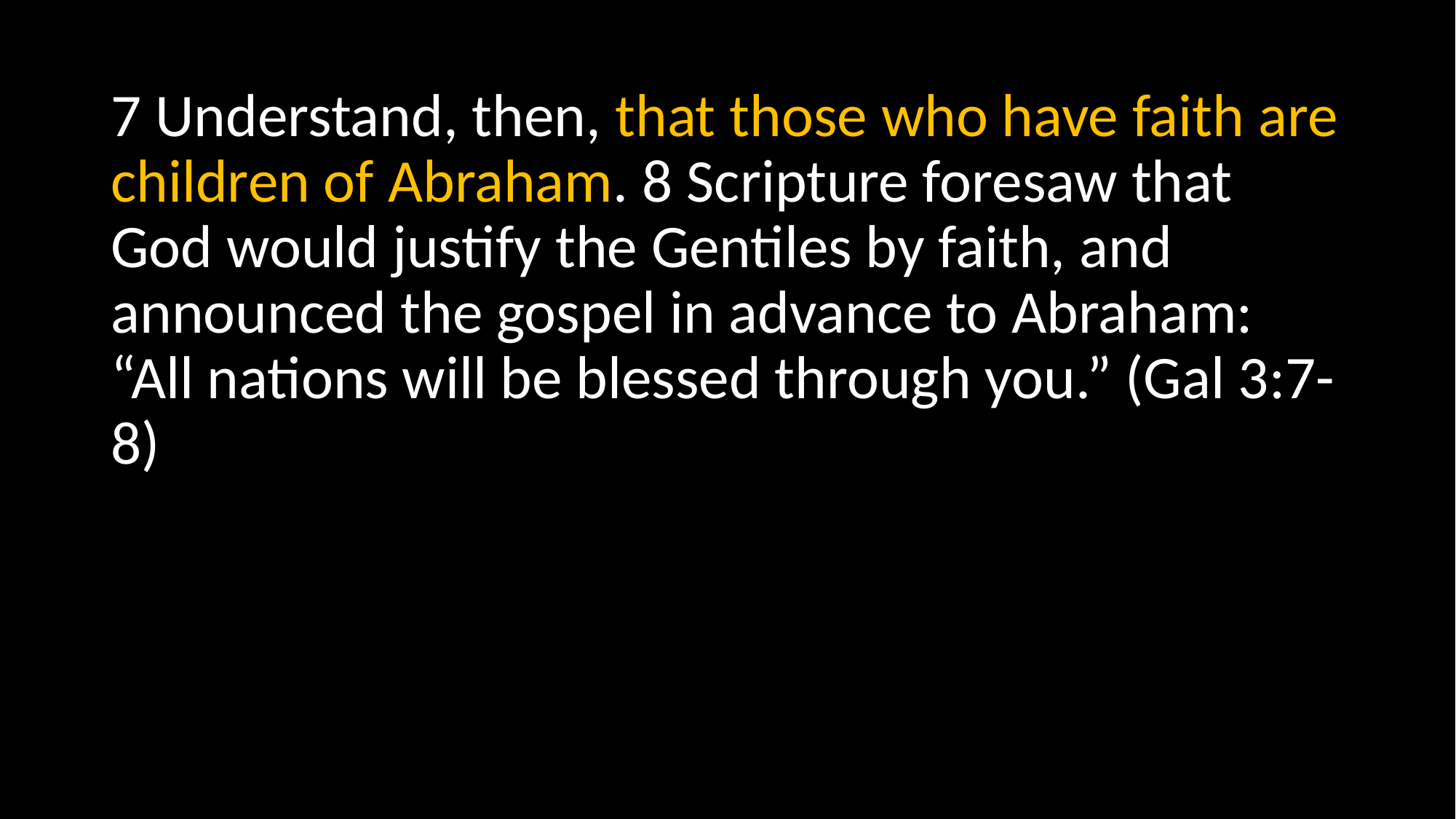

7 Understand, then, that those who have faith are children of Abraham. 8 Scripture foresaw that God would justify the Gentiles by faith, and announced the gospel in advance to Abraham: “All nations will be blessed through you.” (Gal 3:7-8)